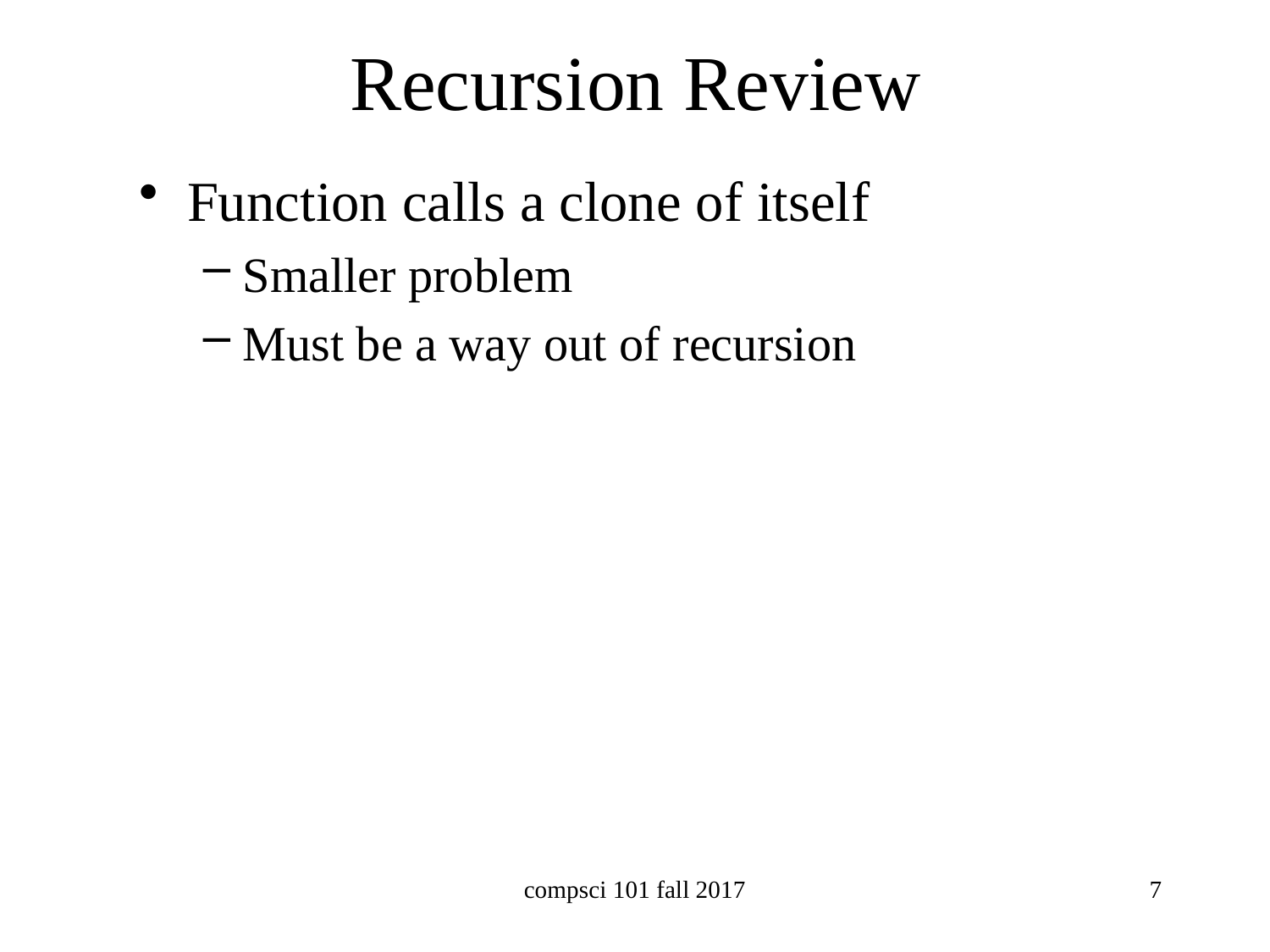

# Recursion Review
Function calls a clone of itself
Smaller problem
Must be a way out of recursion
compsci 101 fall 2017
7